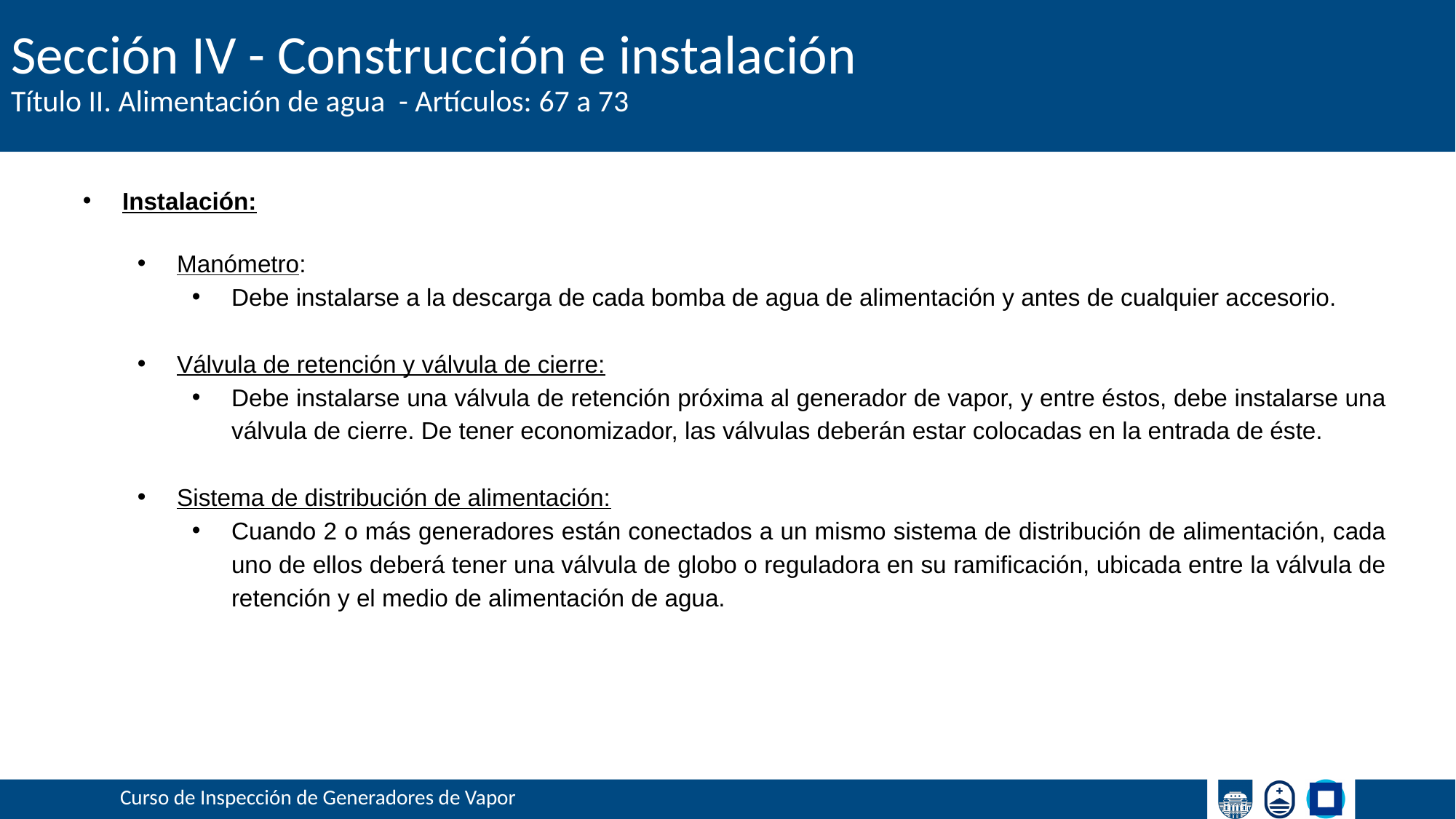

# Sección IV - Construcción e instalación
Título II. Alimentación de agua  - Artículos: 67 a 73
Instalación:
Manómetro:
Debe instalarse a la descarga de cada bomba de agua de alimentación y antes de cualquier accesorio.

Válvula de retención y válvula de cierre:
Debe instalarse una válvula de retención próxima al generador de vapor, y entre éstos, debe instalarse una válvula de cierre. De tener economizador, las válvulas deberán estar colocadas en la entrada de éste.

Sistema de distribución de alimentación:
Cuando 2 o más generadores están conectados a un mismo sistema de distribución de alimentación, cada uno de ellos deberá tener una válvula de globo o reguladora en su ramificación, ubicada entre la válvula de retención y el medio de alimentación de agua.